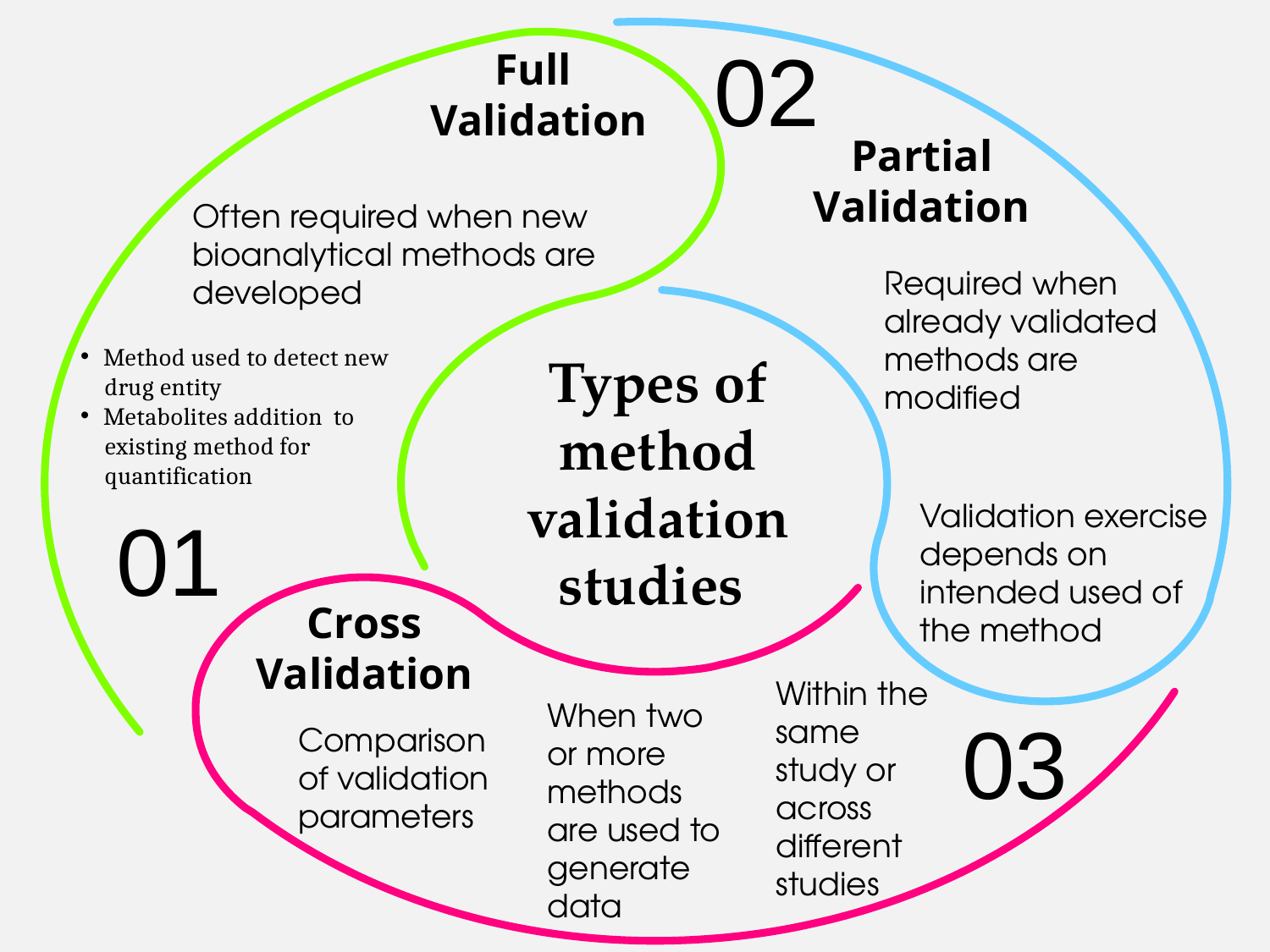

02
Full
Validation

Partial Validation

Often required when new bioanalytical methods are developed
Required when already validated methods are modified
Method used to detect new drug entity
Metabolites addition  to existing method for quantification
Types of method validation studies
Validation exercise depends on intended used of the method
01

Cross Validation

Within the same     study or across different studies
When two   or more methods   are used to generate data
03
Comparison of validation parameters